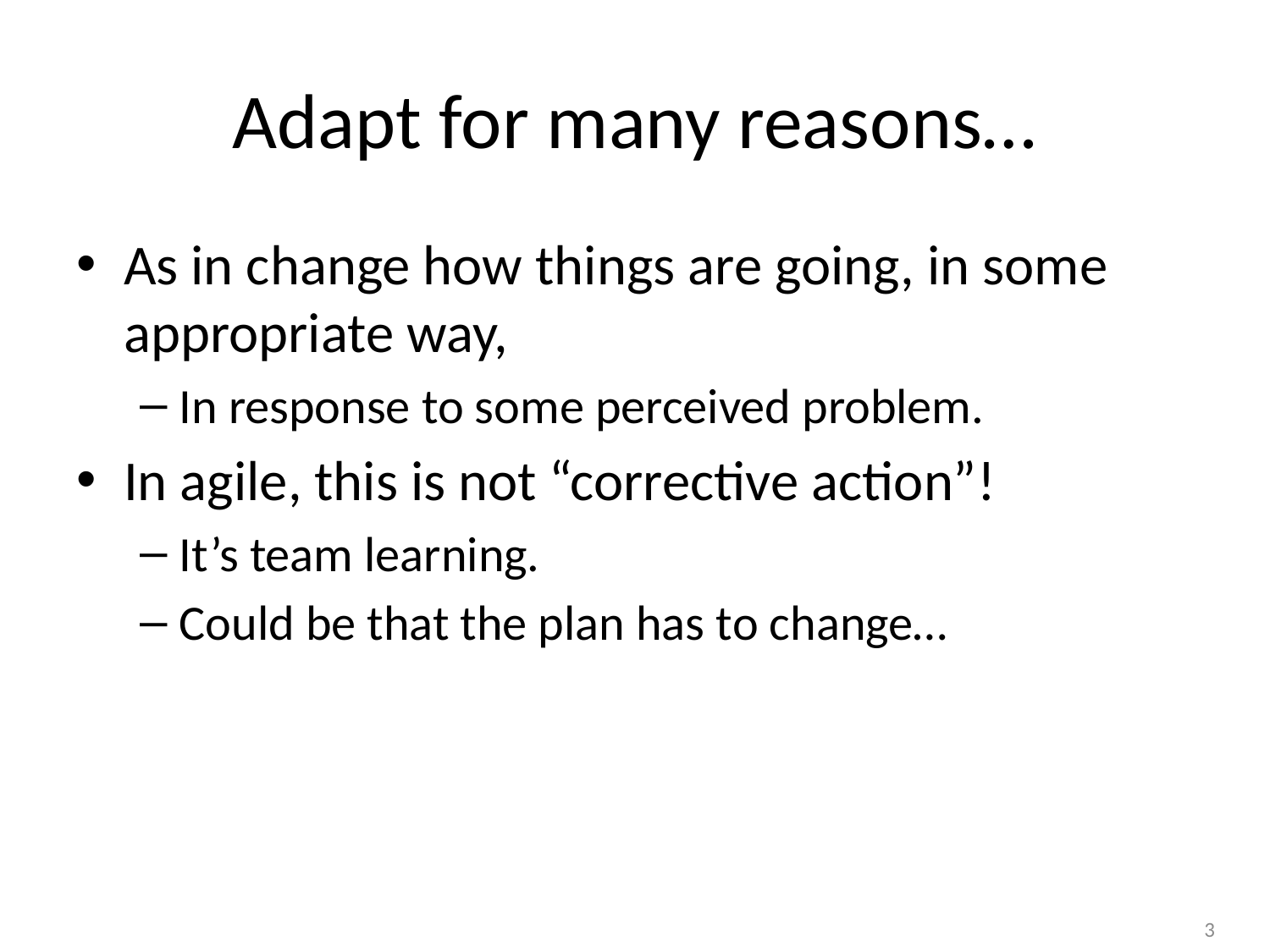

# Adapt for many reasons…
As in change how things are going, in some appropriate way,
In response to some perceived problem.
In agile, this is not “corrective action”!
It’s team learning.
Could be that the plan has to change…